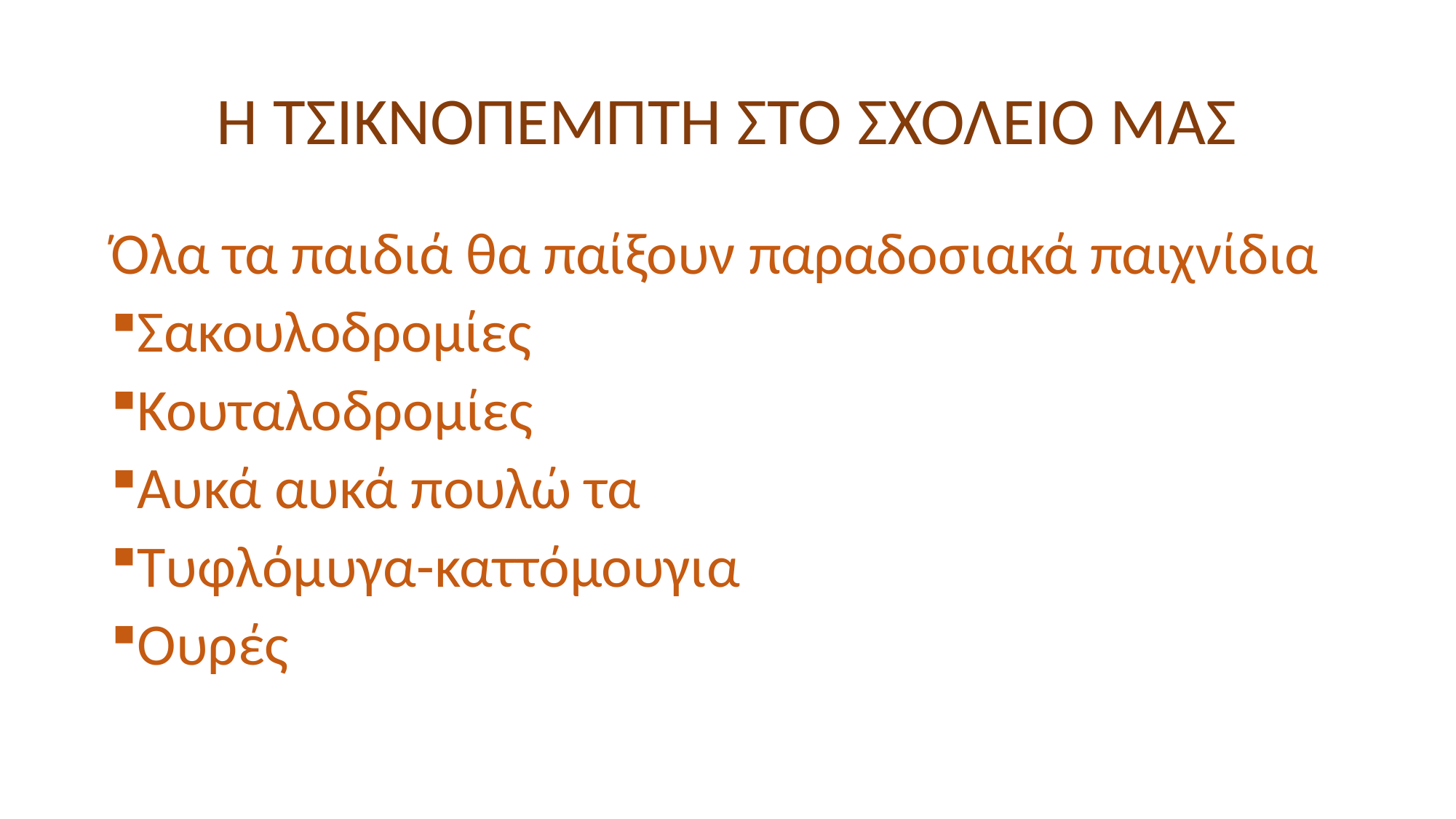

# Η ΤΣΙΚΝΟΠΕΜΠΤΗ ΣΤΟ ΣΧΟΛΕΙΟ ΜΑΣ
Όλα τα παιδιά θα παίξουν παραδοσιακά παιχνίδια
Σακουλοδρομίες
Κουταλοδρομίες
Αυκά αυκά πουλώ τα
Τυφλόμυγα-καττόμουγια
Ουρές